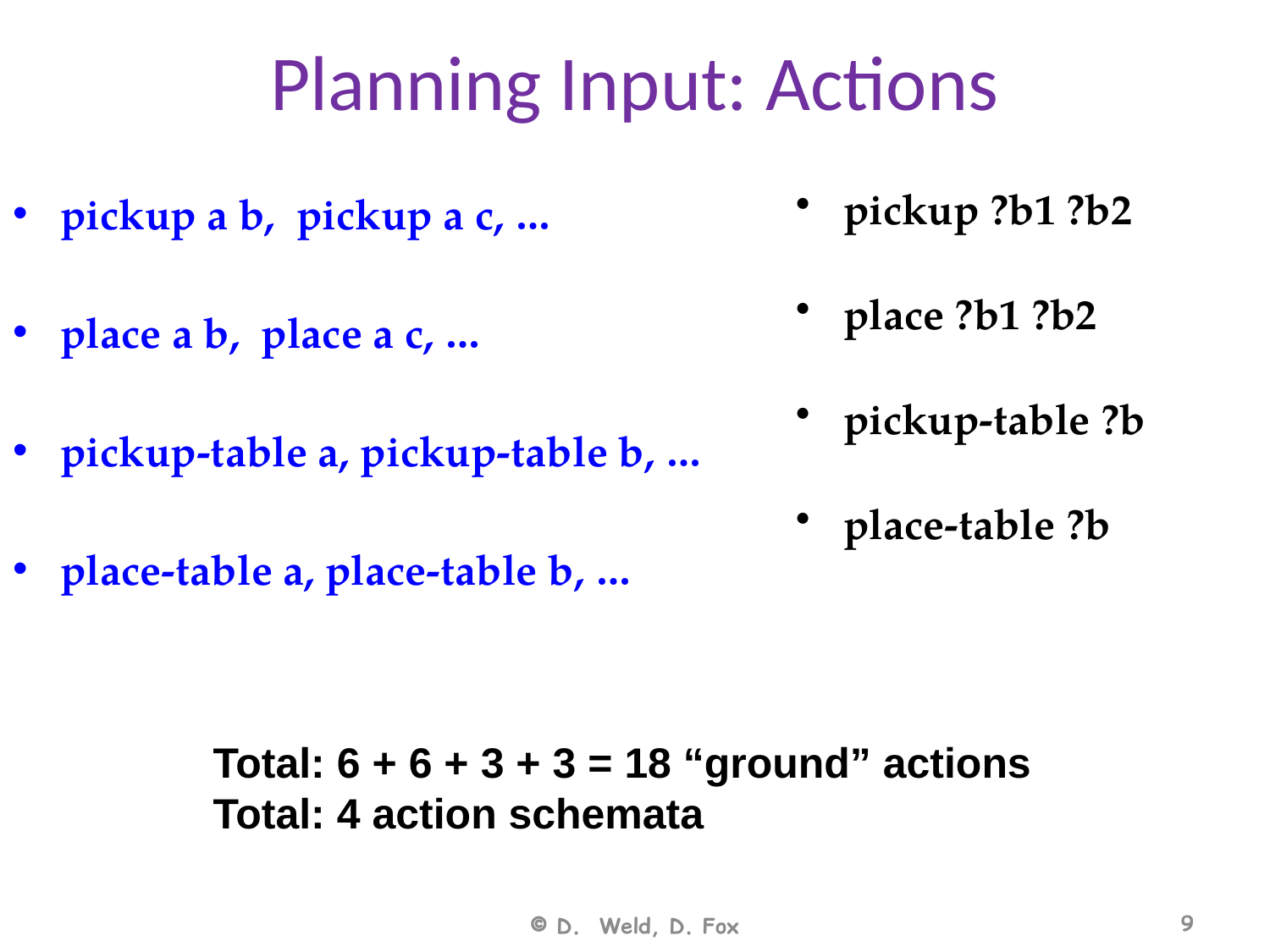

# Planning Input: Actions
pickup ?b1 ?b2

place ?b1 ?b2

pickup-table ?b

place-table ?b
pickup a b,  pickup a c, …

place a b,  place a c, …

pickup-table a, pickup-table b, …

place-table a, place-table b, …
Total: 6 + 6 + 3 + 3 = 18 “ground” actions
Total: 4 action schemata
© D.  Weld, D. Fox
9